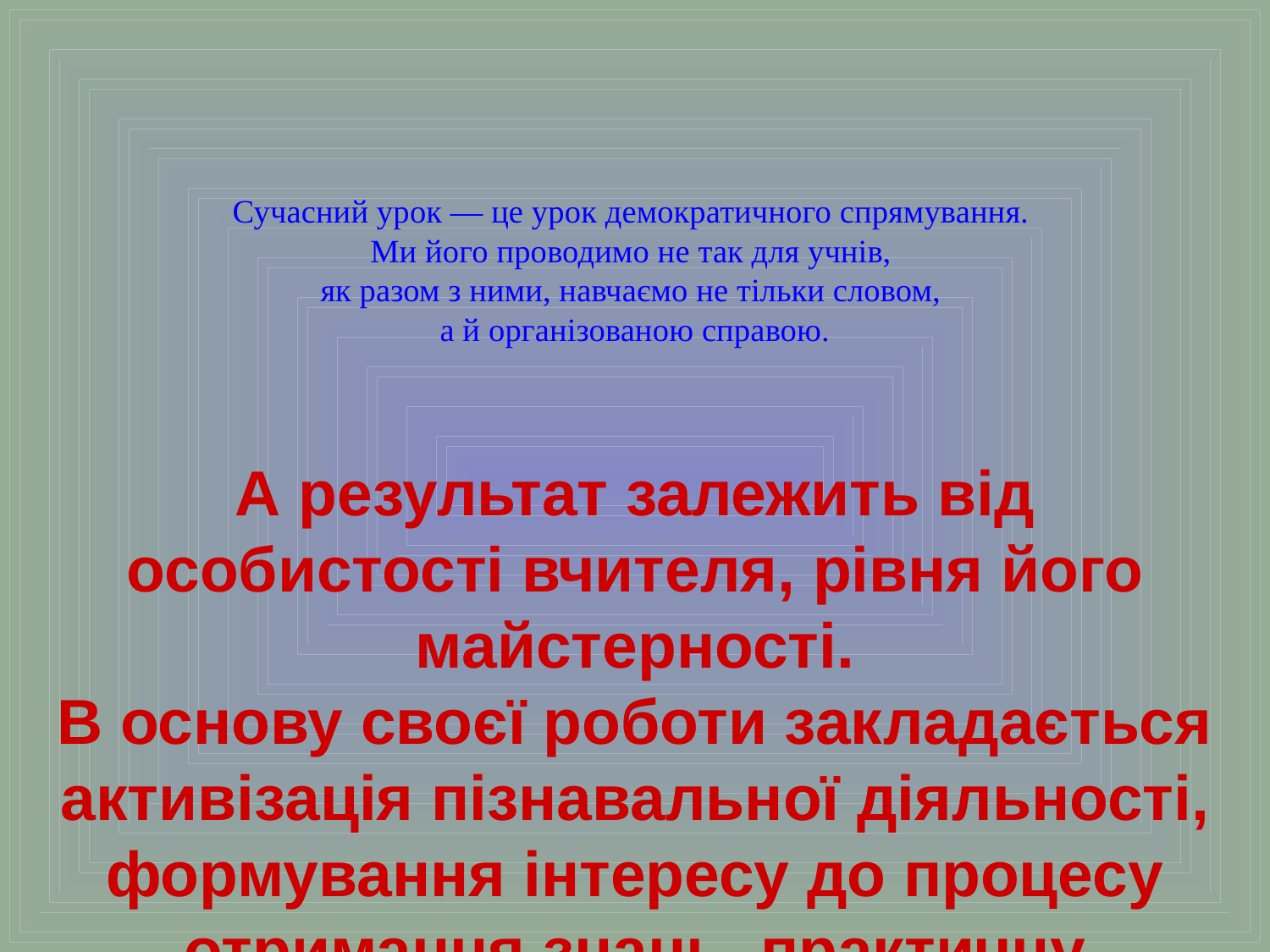

# Сучасний урок — це урок демократичного спрямування. Ми його проводимо не так для учнів, як разом з ними, навчаємо не тільки словом, а й організованою справою.
А результат залежить від особистості вчителя, рівня його майстерності.
В основу своєї роботи закладається активізація пізнавальної діяльності, формування інтересу до процесу отримання знань, практичну спрямованість навчальної діяльності.